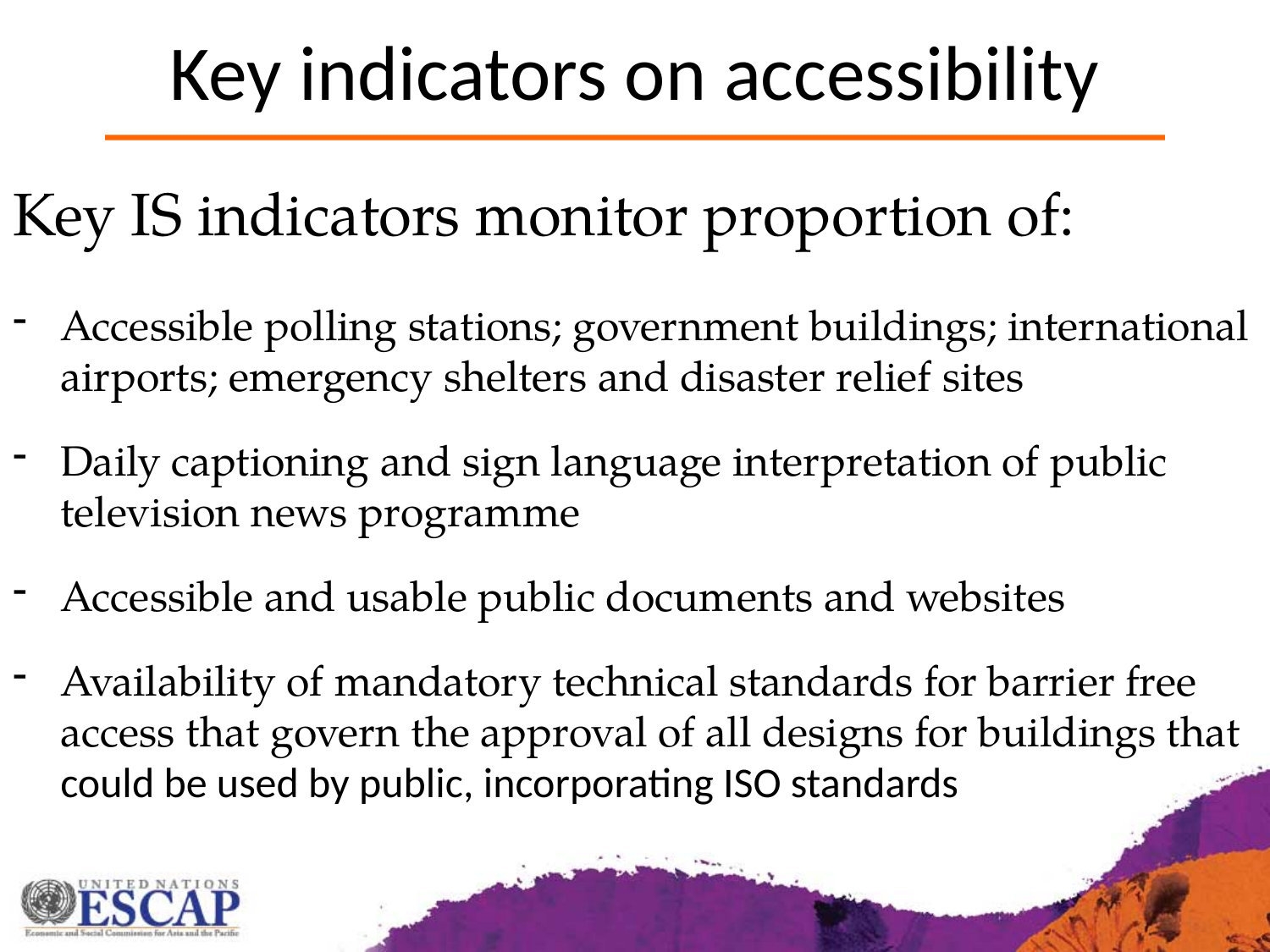

# Key indicators on accessibility

Key IS indicators monitor proportion of:

Accessible polling stations; government buildings; international airports; emergency shelters and disaster relief sites

Daily captioning and sign language interpretation of public television news programme

Accessible and usable public documents and websites

Availability of mandatory technical standards for barrier free access that govern the approval of all designs for buildings that could be used by public, incorporating ISO standards